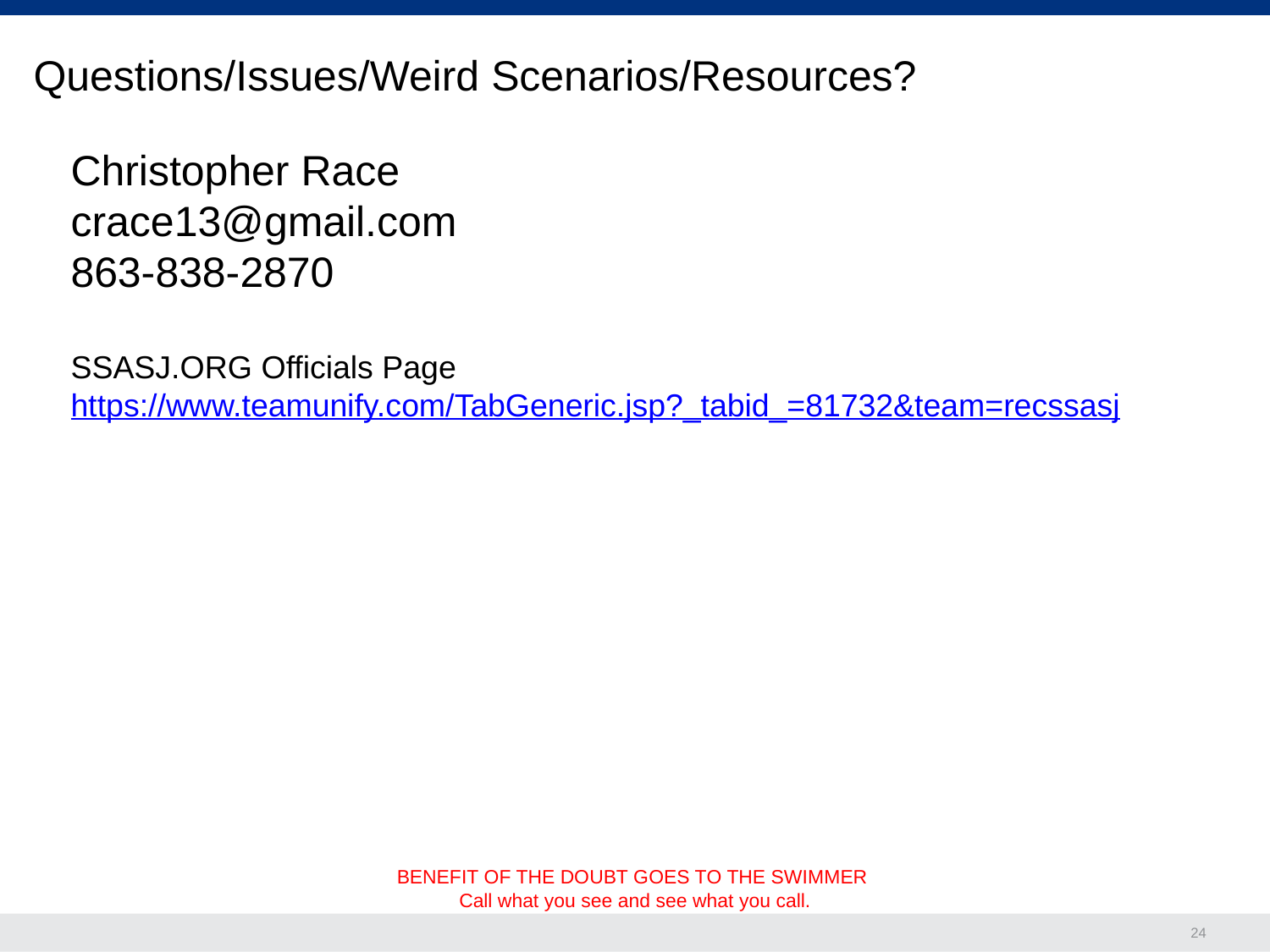

Questions/Issues/Weird Scenarios/Resources?
Christopher Race
crace13@gmail.com
863-838-2870

SSASJ.ORG Officials Page
https://www.teamunify.com/TabGeneric.jsp?_tabid_=81732&team=recssasj

BENEFIT OF THE DOUBT GOES TO THE SWIMMER
Call what you see and see what you call.